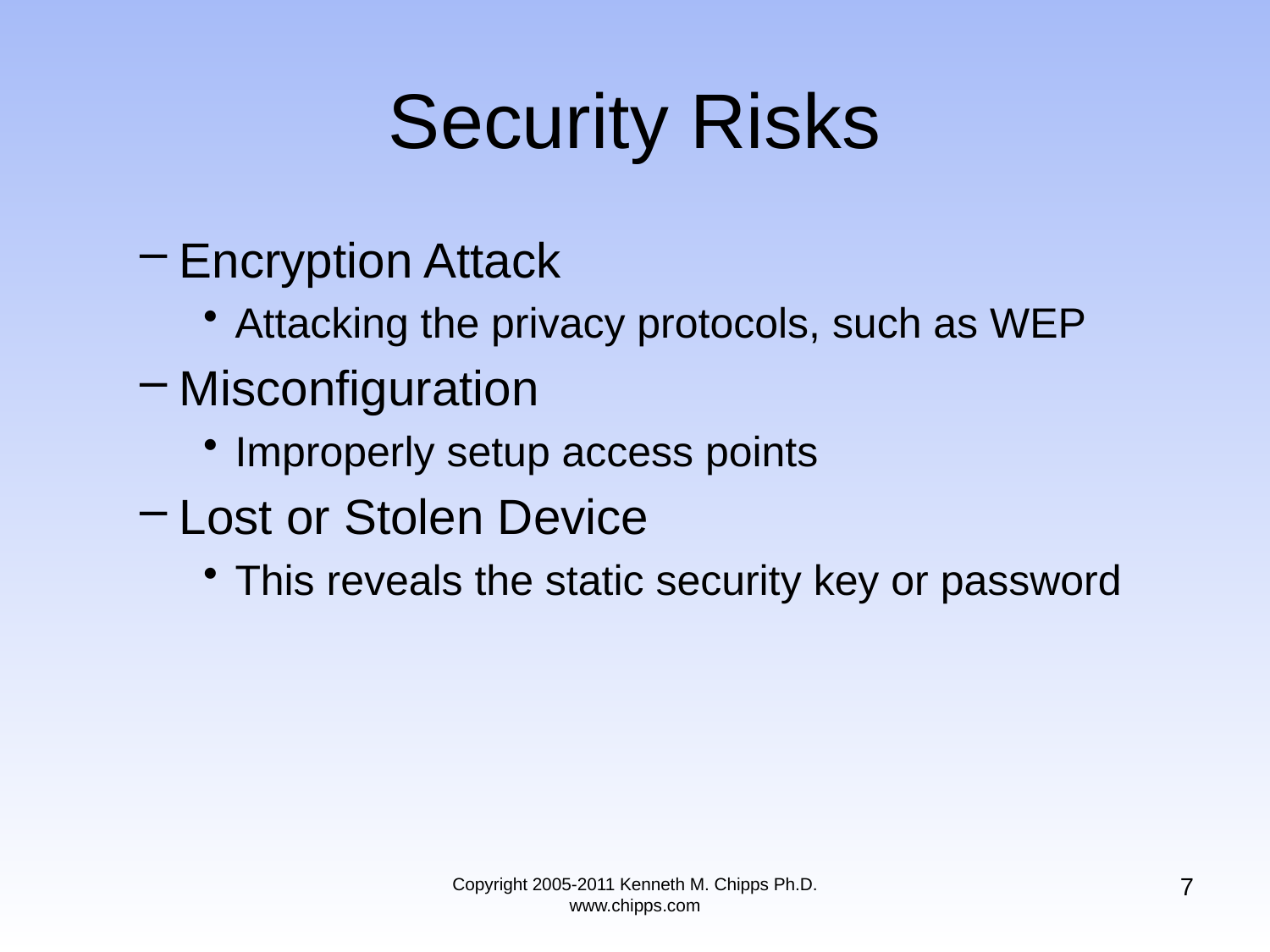

# Security Risks
Encryption Attack
Attacking the privacy protocols, such as WEP
Misconfiguration
Improperly setup access points
Lost or Stolen Device
This reveals the static security key or password
7
Copyright 2005-2011 Kenneth M. Chipps Ph.D. www.chipps.com